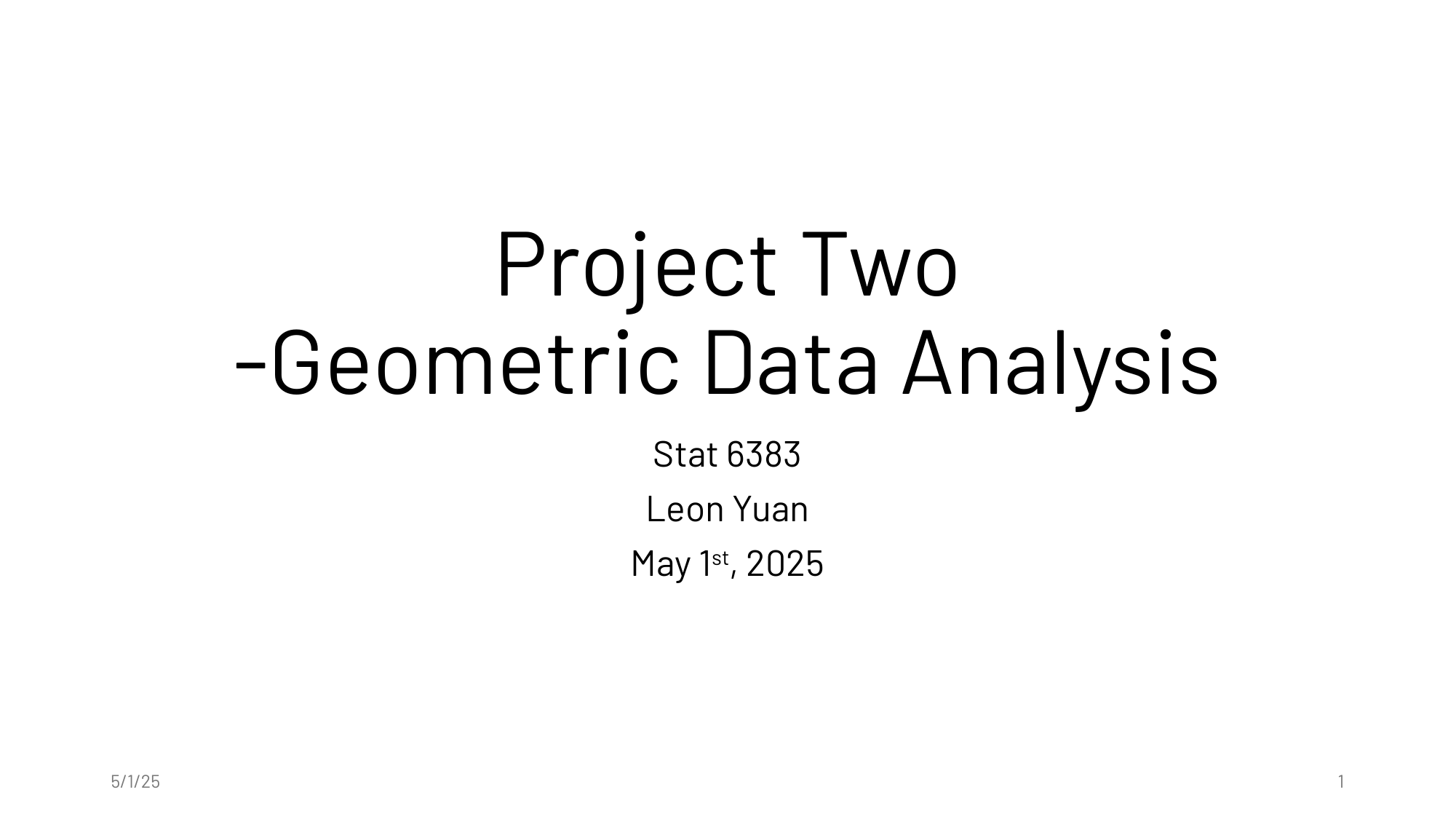

# Project Two -Geometric Data Analysis
Stat 6383
Leon Yuan
May 1st, 2025
5/1/25
1